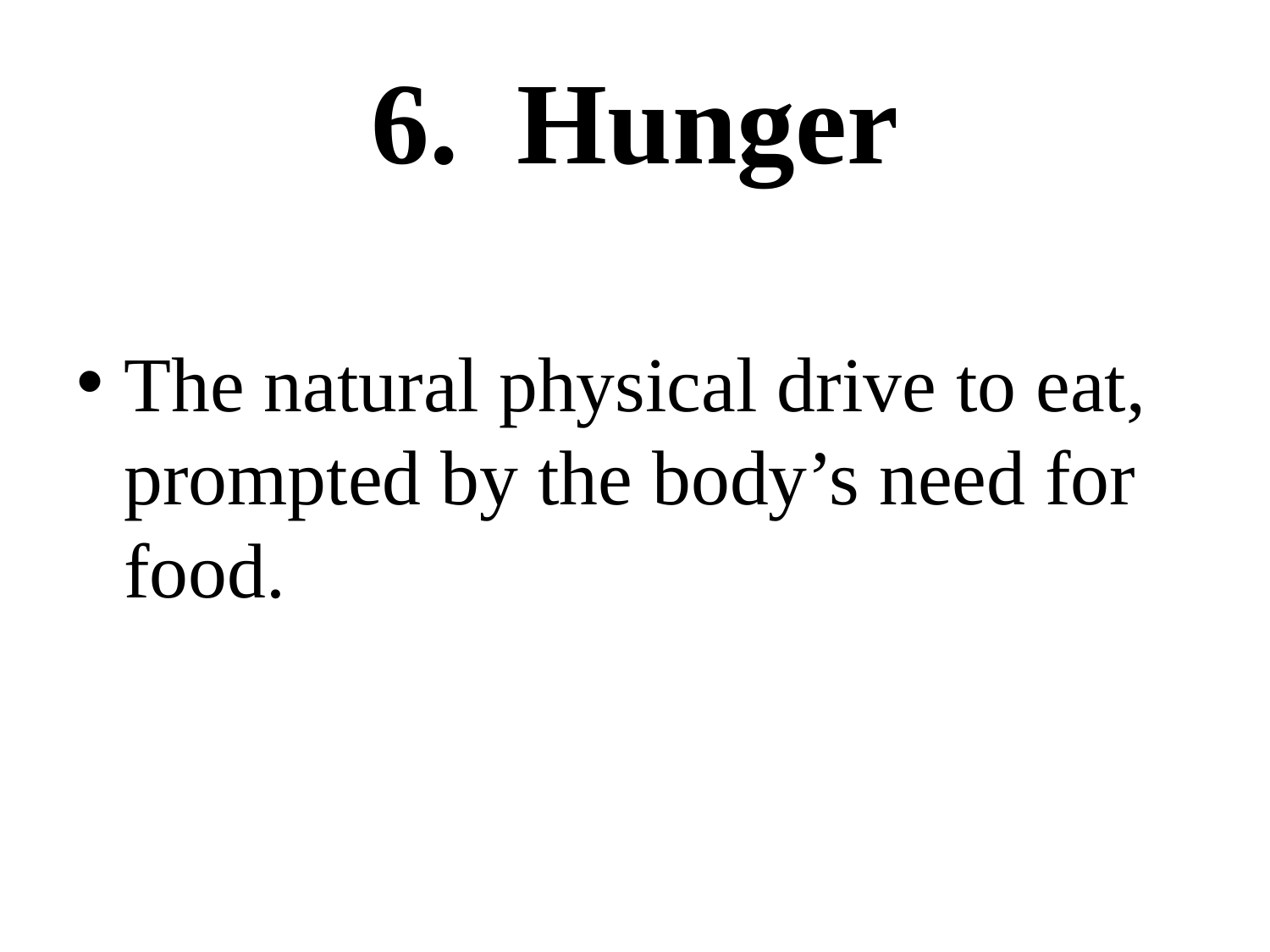

# 6.  Hunger
The natural physical drive to eat, prompted by the body’s need for food.